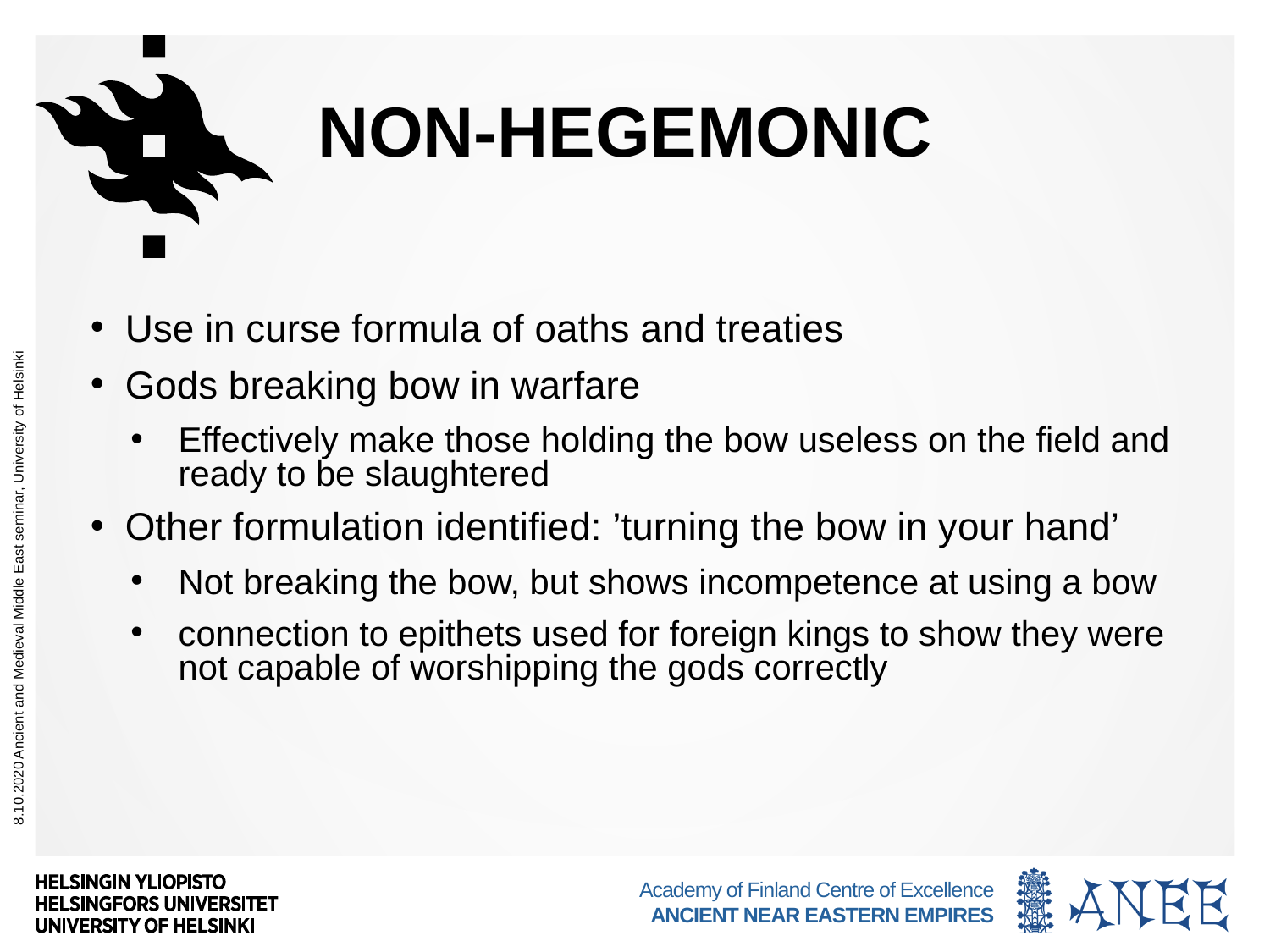

# Non-hegemonic
Use in curse formula of oaths and treaties
Gods breaking bow in warfare
Effectively make those holding the bow useless on the field and ready to be slaughtered
Other formulation identified: ’turning the bow in your hand’
Not breaking the bow, but shows incompetence at using a bow
connection to epithets used for foreign kings to show they were not capable of worshipping the gods correctly
8.10.2020 Ancient and Medieval Middle East seminar, University of Helsinki